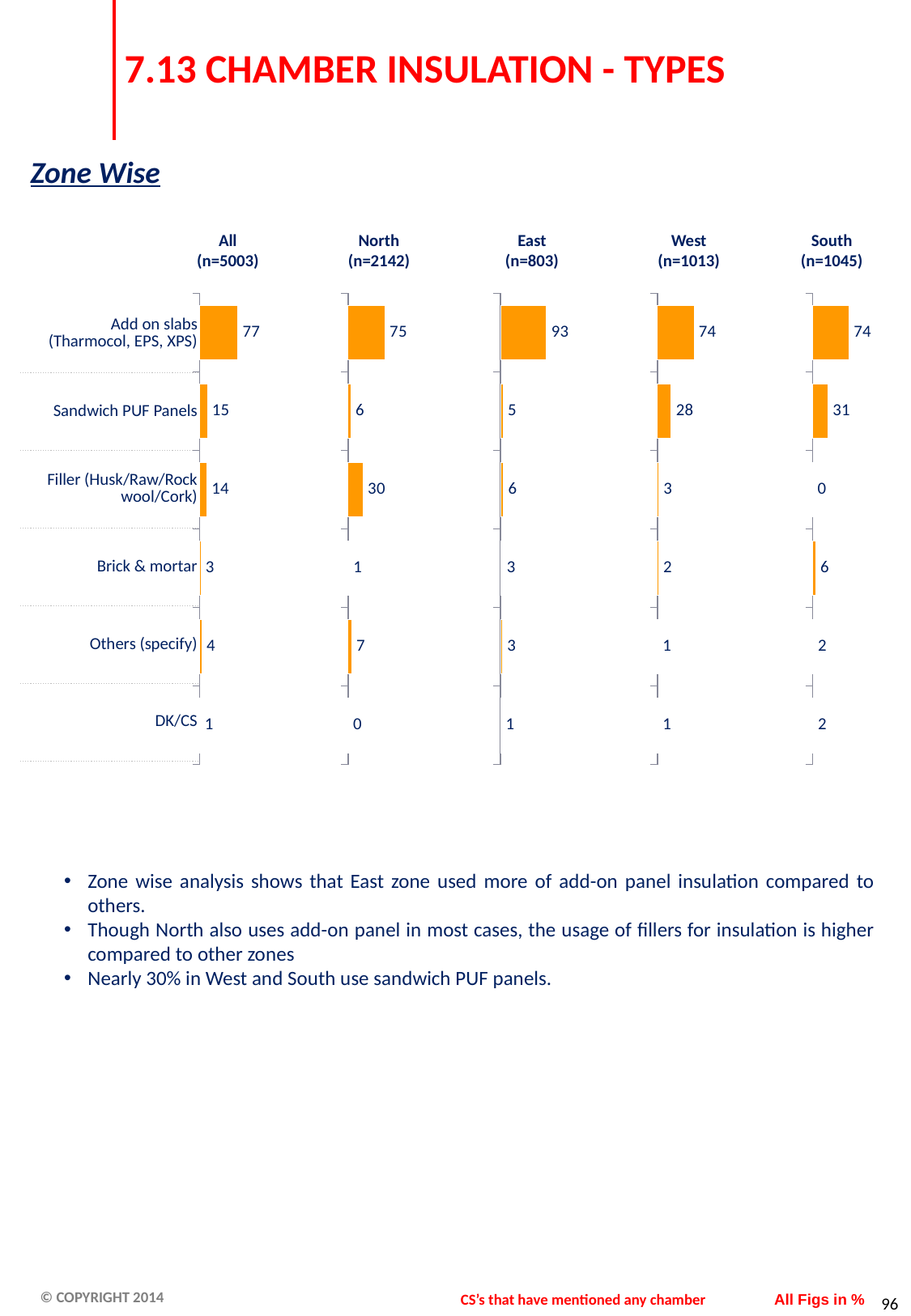

# 7.13 CHAMBER INSULATION - TYPES
Zone Wise
All
(n=5003)
North
(n=2142)
East
(n=803)
West
(n=1013)
South
(n=1045)

### Chart

| Category | Rank 1 |
|---|---|
|  Add on slabs (Thermocol, EPS, XPS) | 77.35 |
|  Sandwich PUF Panels | 15.48 |
|  Filler (Husk/Raw/Rock wool/Cork) | 14.48 |
|  Brick & mortar | 2.53 |
|  Others (specify) | 4.18 |
|  Don’t know | 0.8 |

### Chart

| Category | Rank 1 |
|---|---|
|  Add on slabs (Thermocol, EPS, XPS) | 74.51 |
|  Sandwich PUF Panels | 5.7 |
|  Filler (Husk/Raw/Rock wool/Cork) | 30.11000000000003 |
|  Brick & mortar | 0.89 |
|  Others (specify) | 7.28 |
|  Don’t know | 0.4200000000000003 |

### Chart

| Category | Rank 1 |
|---|---|
|  Add on slabs (Thermocol, EPS, XPS) | 92.9 |
|  Sandwich PUF Panels | 4.98 |
|  Filler (Husk/Raw/Rock wool/Cork) | 5.85 |
|  Brick & mortar | 2.62 |
|  Others (specify) | 3.36 |
|  Don’t know | 0.7500000000000073 |

### Chart

| Category | Rank 1 |
|---|---|
|  Add on slabs (Thermocol, EPS, XPS) | 74.33 |
|  Sandwich PUF Panels | 28.23 |
|  Filler (Husk/Raw/Rock wool/Cork) | 2.86 |
|  Brick & mortar | 2.4699999999999998 |
|  Others (specify) | 0.99 |
|  Don’t know | 0.99 |

### Chart

| Category | Rank 1 |
|---|---|
|  Add on slabs (Thermocol, EPS, XPS) | 73.97 |
|  Sandwich PUF Panels | 31.2 |
|  Filler (Husk/Raw/Rock wool/Cork) | 0.2900000000000003 |
|  Brick & mortar | 6.03 |
|  Others (specify) | 1.53 |
|  Don’t know | 1.53 |
| Add on slabs (Tharmocol, EPS, XPS) |
| --- |
| Sandwich PUF Panels |
| Filler (Husk/Raw/Rock wool/Cork) |
| Brick & mortar |
| Others (specify) |
| DK/CS |
Zone wise analysis shows that East zone used more of add-on panel insulation compared to others.
Though North also uses add-on panel in most cases, the usage of fillers for insulation is higher compared to other zones
Nearly 30% in West and South use sandwich PUF panels.
CS’s that have mentioned any chamber
All Figs in %